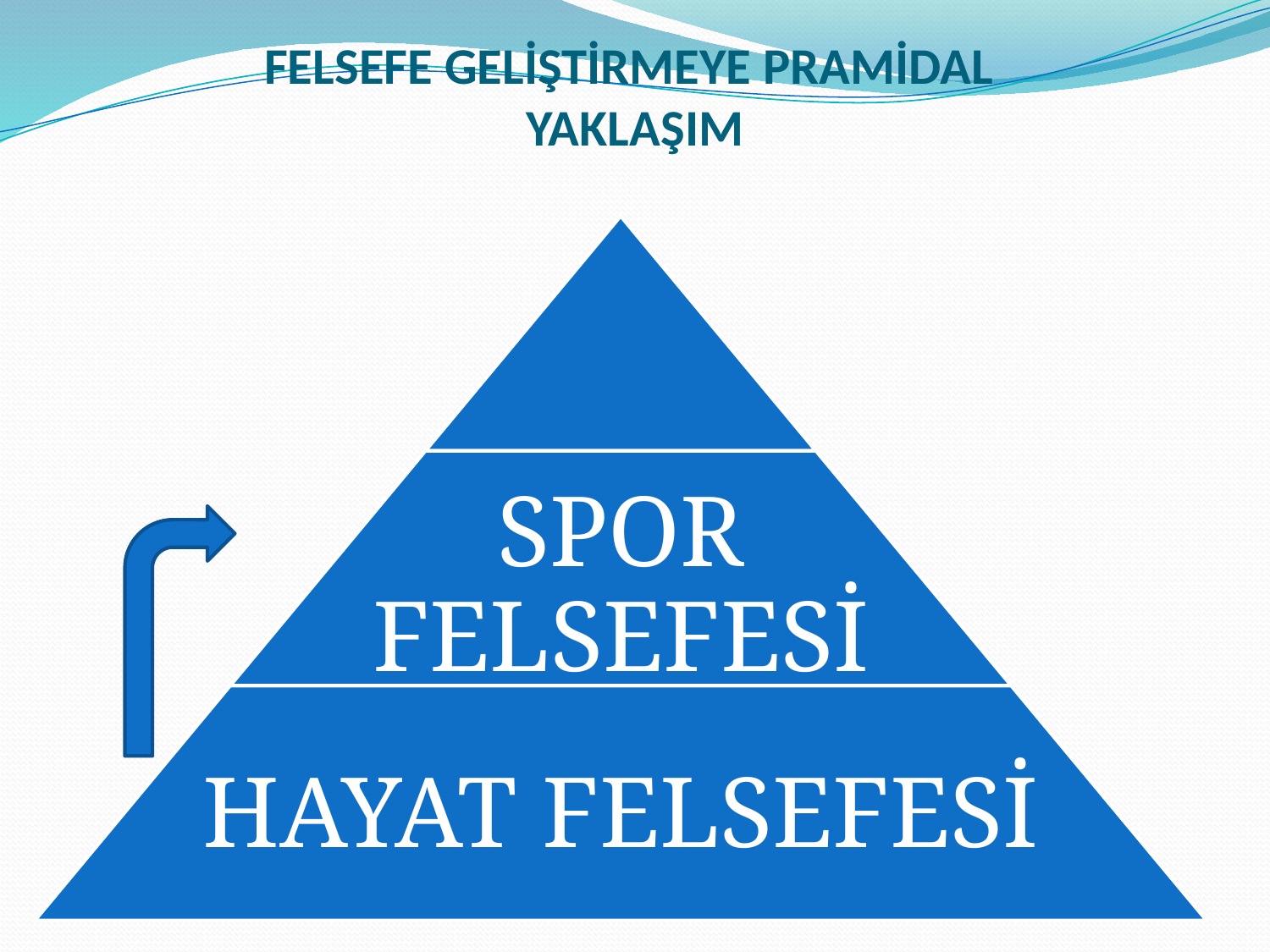

# FELSEFE GELİŞTİRMEYE PRAMİDAL YAKLAŞIM

SPOR FELSEFESİ
HAYAT FELSEFESİ